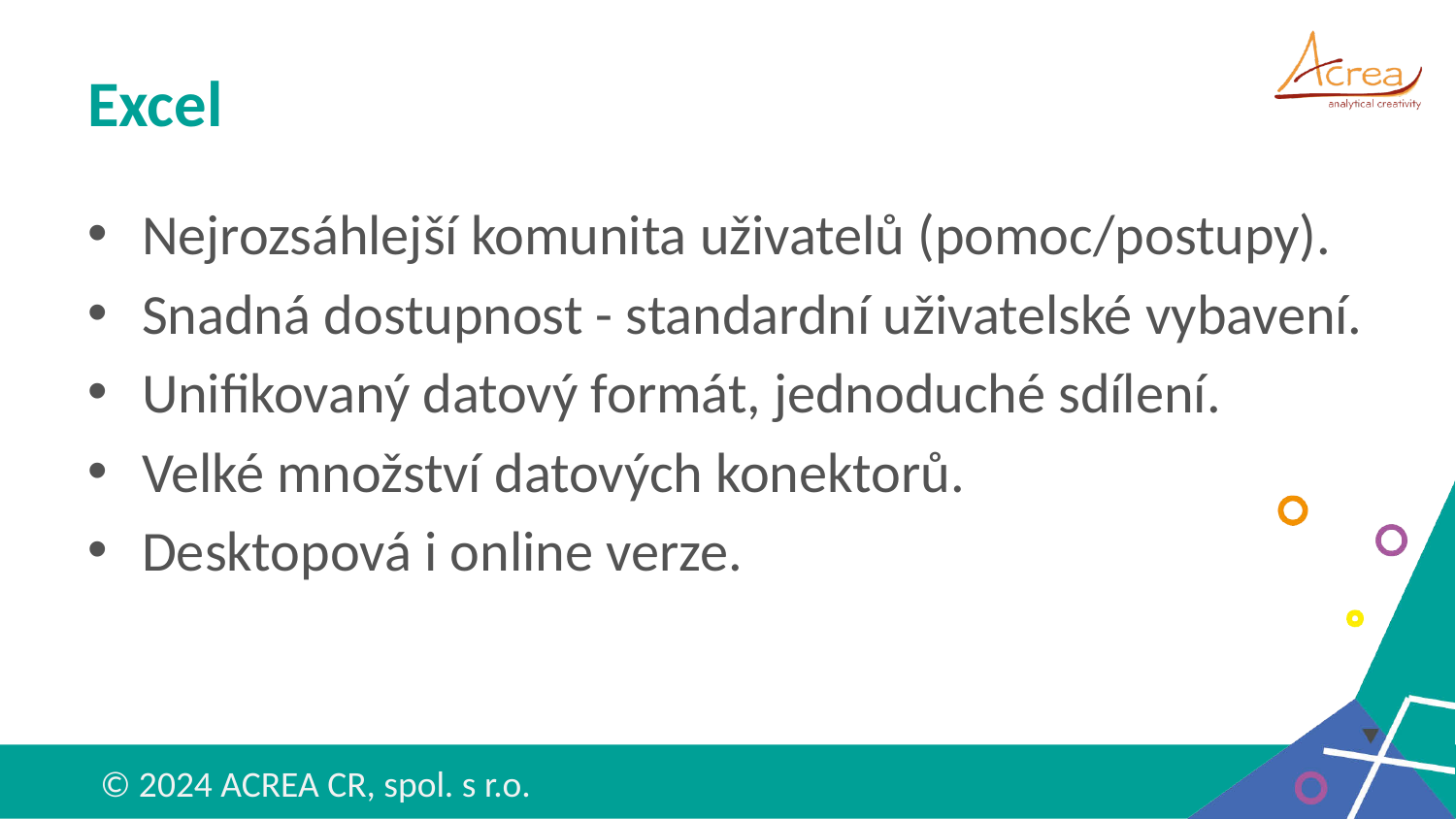

# Excel
Nejrozsáhlejší komunita uživatelů (pomoc/postupy).
Snadná dostupnost - standardní uživatelské vybavení.
Unifikovaný datový formát, jednoduché sdílení.
Velké množství datových konektorů.
Desktopová i online verze.